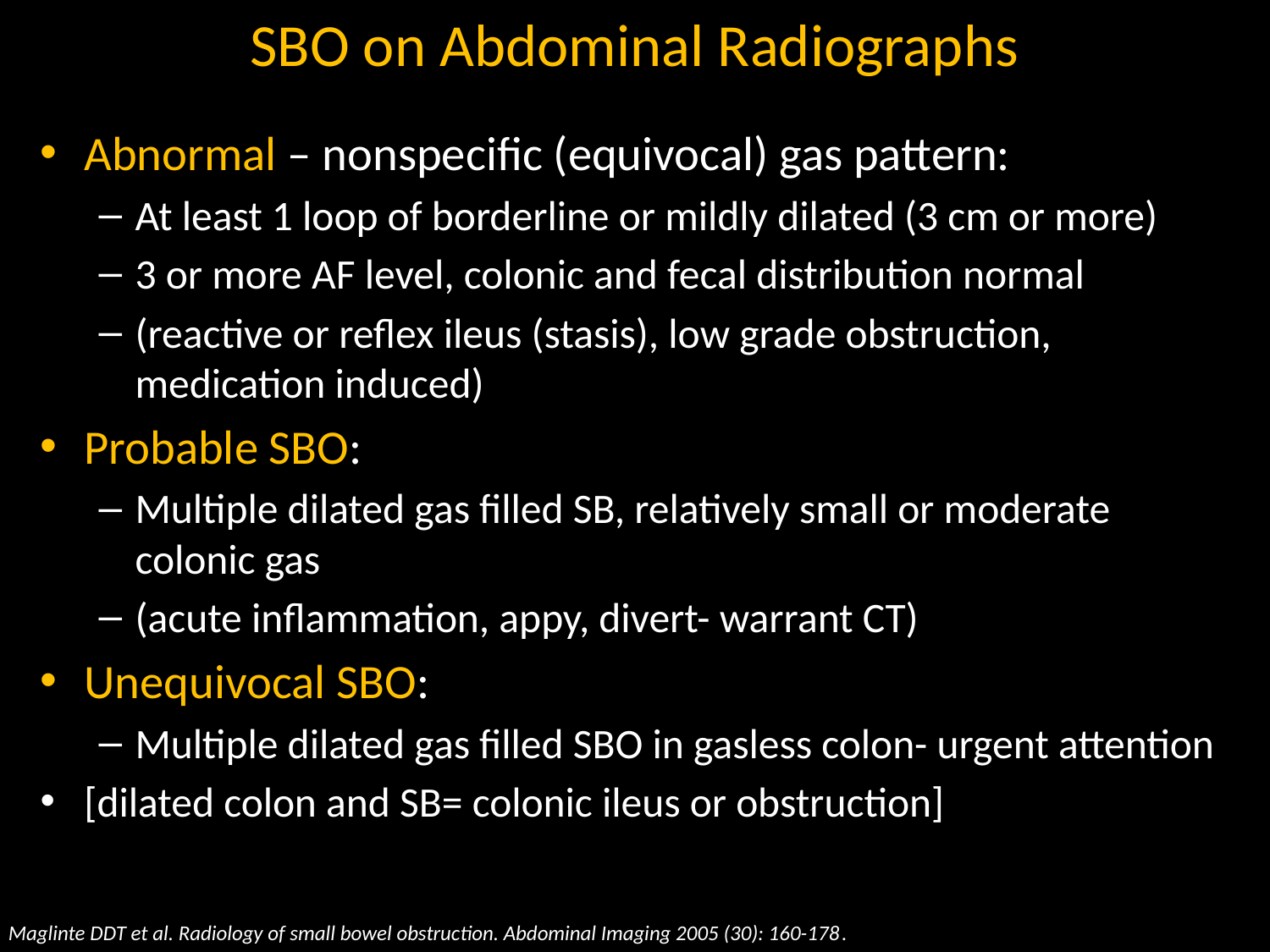

# SBO on Abdominal Radiographs
Abnormal – nonspecific (equivocal) gas pattern:
At least 1 loop of borderline or mildly dilated (3 cm or more)
3 or more AF level, colonic and fecal distribution normal
(reactive or reflex ileus (stasis), low grade obstruction, medication induced)
Probable SBO:
Multiple dilated gas filled SB, relatively small or moderate colonic gas
(acute inflammation, appy, divert- warrant CT)
Unequivocal SBO:
Multiple dilated gas filled SBO in gasless colon- urgent attention
[dilated colon and SB= colonic ileus or obstruction]

Maglinte DDT et al. Radiology of small bowel obstruction. Abdominal Imaging 2005 (30): 160-178.